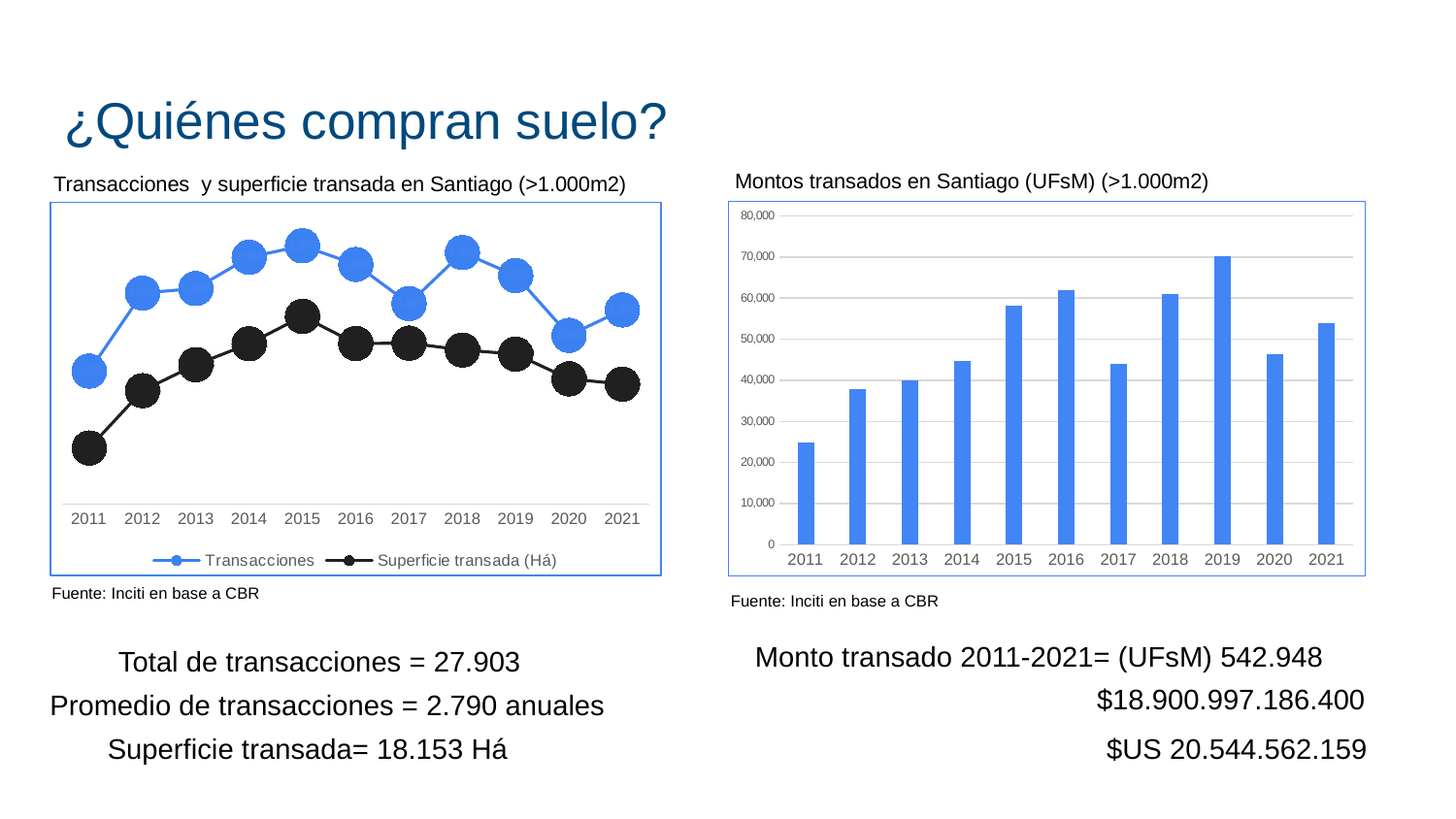

¿Quiénes compran suelo?
Montos transados en Santiago (UFsM) (>1.000m2)
Transacciones  y superficie transada en Santiago (>1.000m2)

### Chart

| Category | Transacciones | Superficie transada (Há) |
|---|---|---|
| 2011 | 1580.0 | 665.7897 |
| 2012 | 2508.0 | 1347.6296 |
| 2013 | 2562.0 | 1655.8395 |
| 2014 | 2934.0 | 1905.1916 |
| 2015 | 3070.0 | 2231.5695 |
| 2016 | 2848.0 | 1908.4435 |
| 2017 | 2383.0 | 1912.6467 |
| 2018 | 2990.0 | 1831.0354 |
| 2019 | 2716.0 | 1781.9703 |
| 2020 | 2005.0 | 1487.8887 |
| 2021 | 2307.0 | 1425.4513 |

### Chart

| Category | Monto Trasacciones (Miles Ufs) |
|---|---|
| 2011 | 24944.193410000007 |
| 2012 | 37876.54216999997 |
| 2013 | 39918.807669999995 |
| 2014 | 44593.17055000004 |
| 2015 | 58246.538900000014 |
| 2016 | 61995.050500000034 |
| 2017 | 43984.741700000006 |
| 2018 | 61040.885 |
| 2019 | 70117.636 |
| 2020 | 46272.643 |
| 2021 | 53957.618 |
Fuente: Inciti en base a CBR
Fuente: Inciti en base a CBR
Monto transado 2011-2021= (UFsM) 542.948
Total de transacciones = 27.903
$18.900.997.186.400
Promedio de transacciones = 2.790 anuales
Superficie transada= 18.153 Há
$US 20.544.562.159